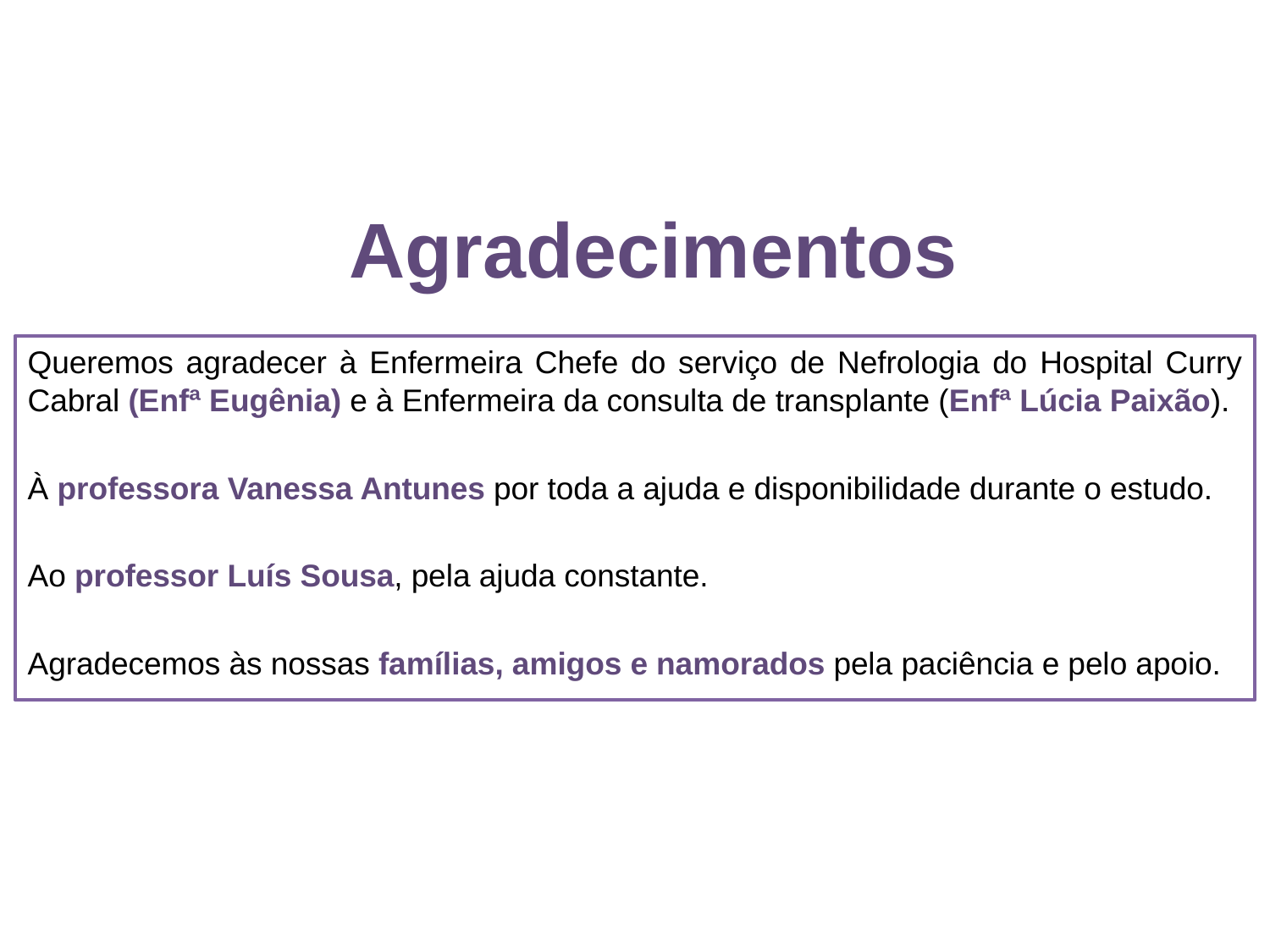

# Agradecimentos
Queremos agradecer à Enfermeira Chefe do serviço de Nefrologia do Hospital Curry Cabral (Enfª Eugênia) e à Enfermeira da consulta de transplante (Enfª Lúcia Paixão).

À professora Vanessa Antunes por toda a ajuda e disponibilidade durante o estudo.

Ao professor Luís Sousa, pela ajuda constante.

Agradecemos às nossas famílias, amigos e namorados pela paciência e pelo apoio.